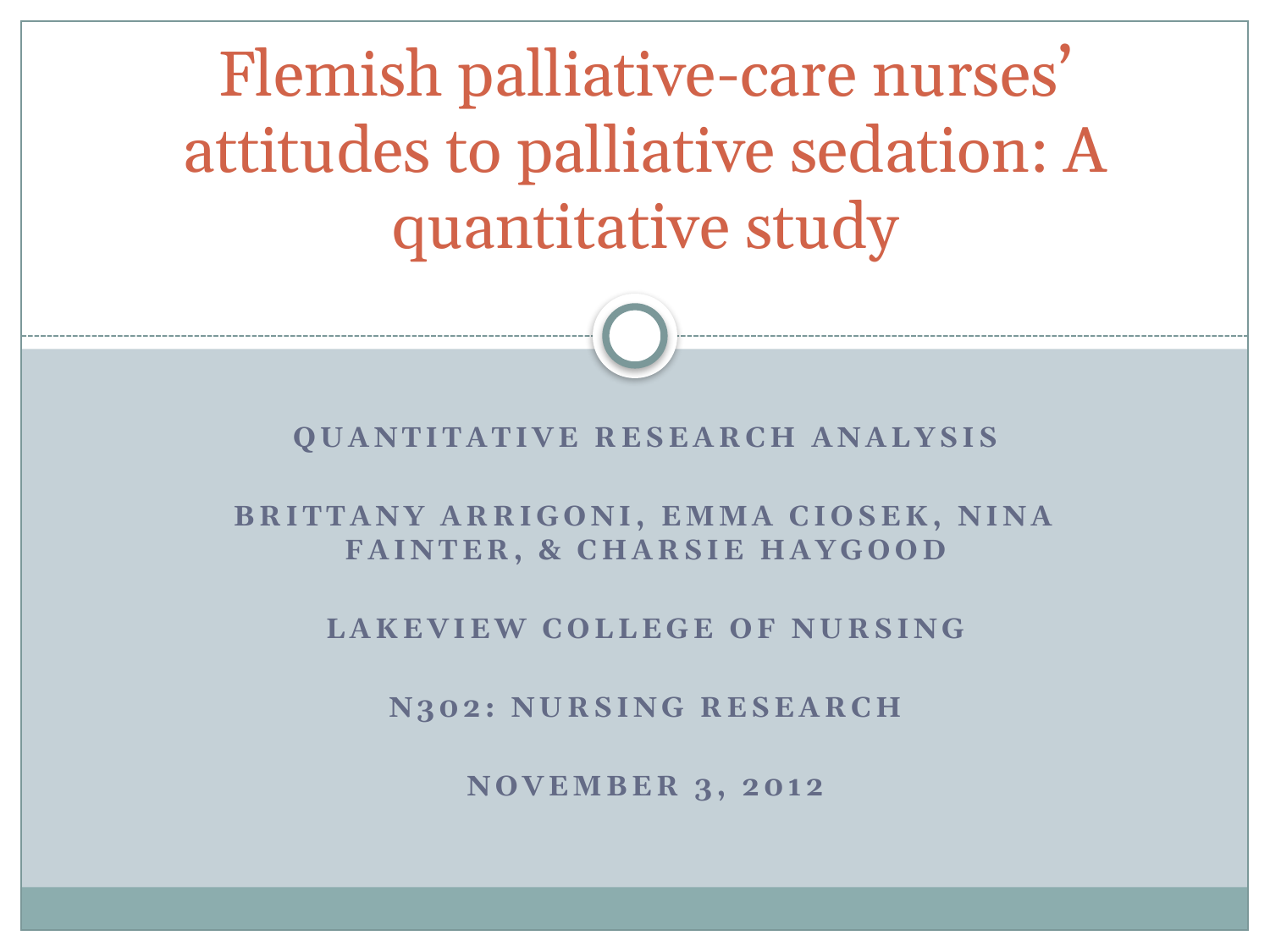

# Flemish palliative-care nurses’ attitudes to palliative sedation: A quantitative study
Quantitative Research Analysis

Brittany Arrigoni, Emma Ciosek, Nina Fainter, & Charsie Haygood

Lakeview College of Nursing

N302: Nursing Research

November 3, 2012